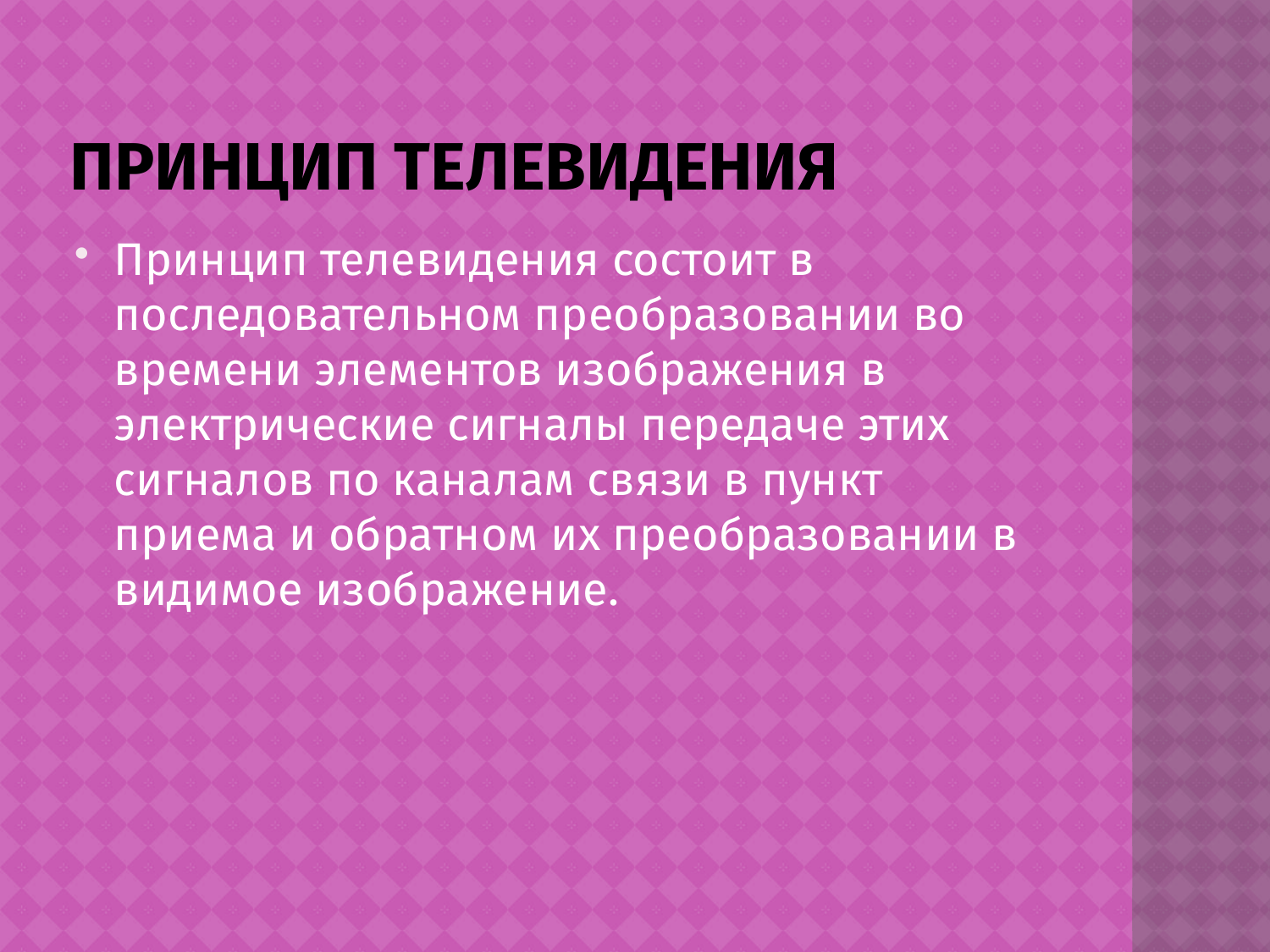

# Принцип телевидения
Принцип телевидения состоит в последовательном преобразовании во времени элементов изображения в электрические сигналы передаче этих сигналов по каналам связи в пункт приема и обратном их преобразовании в видимое изображение.